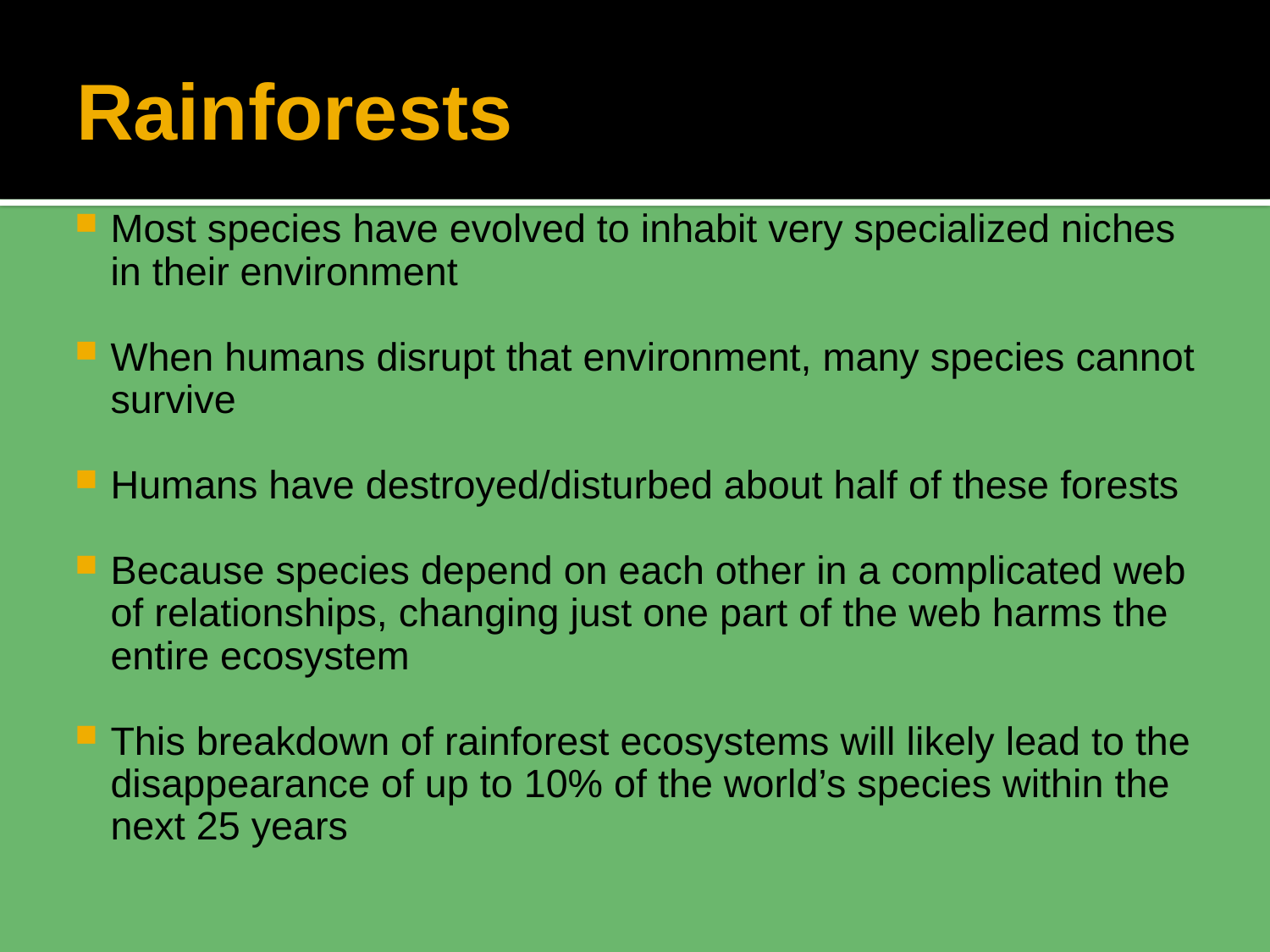

# Rainforests
Most species have evolved to inhabit very specialized niches in their environment

When humans disrupt that environment, many species cannot survive

Humans have destroyed/disturbed about half of these forests

Because species depend on each other in a complicated web of relationships, changing just one part of the web harms the entire ecosystem

This breakdown of rainforest ecosystems will likely lead to the disappearance of up to 10% of the world’s species within the next 25 years